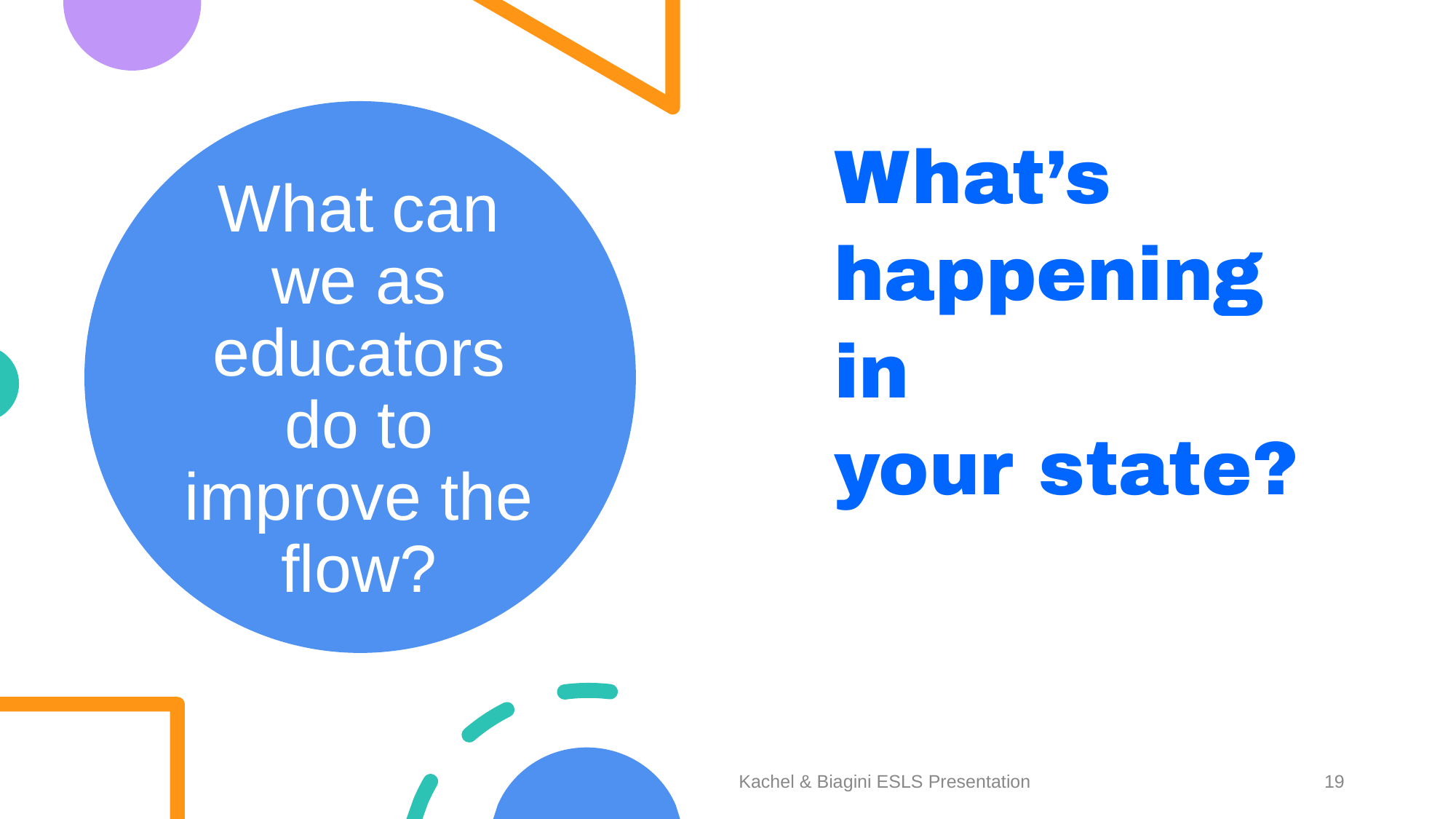

What’s
happening
in
your state?
# What can we as educators do to improve the flow?
Kachel & Biagini ESLS Presentation
19